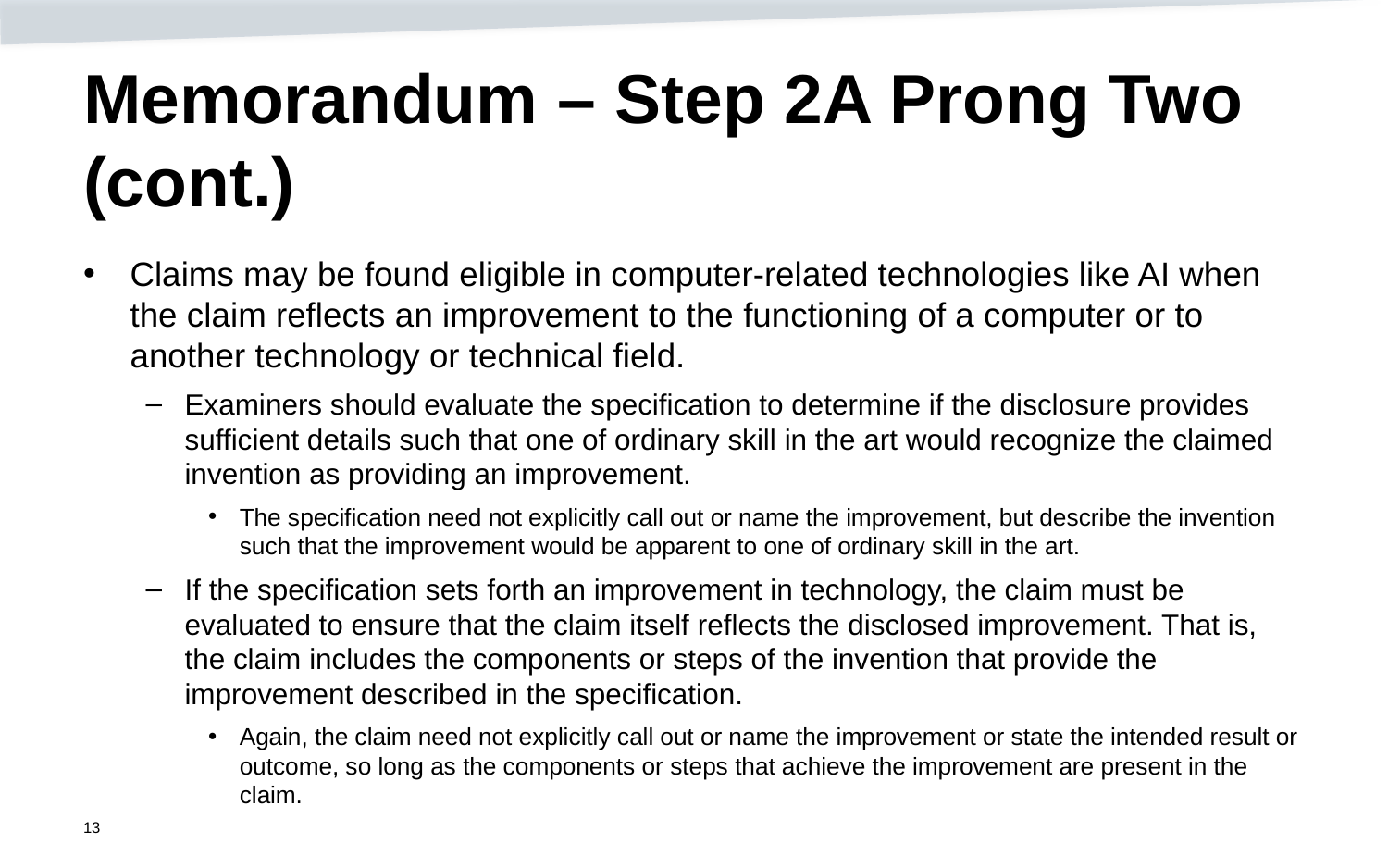

# Memorandum – Step 2A Prong Two (cont.)
Claims may be found eligible in computer-related technologies like AI when the claim reflects an improvement to the functioning of a computer or to another technology or technical field.
Examiners should evaluate the specification to determine if the disclosure provides sufficient details such that one of ordinary skill in the art would recognize the claimed invention as providing an improvement.
The specification need not explicitly call out or name the improvement, but describe the invention such that the improvement would be apparent to one of ordinary skill in the art.
If the specification sets forth an improvement in technology, the claim must be evaluated to ensure that the claim itself reflects the disclosed improvement. That is, the claim includes the components or steps of the invention that provide the improvement described in the specification.
Again, the claim need not explicitly call out or name the improvement or state the intended result or outcome, so long as the components or steps that achieve the improvement are present in the claim.

13